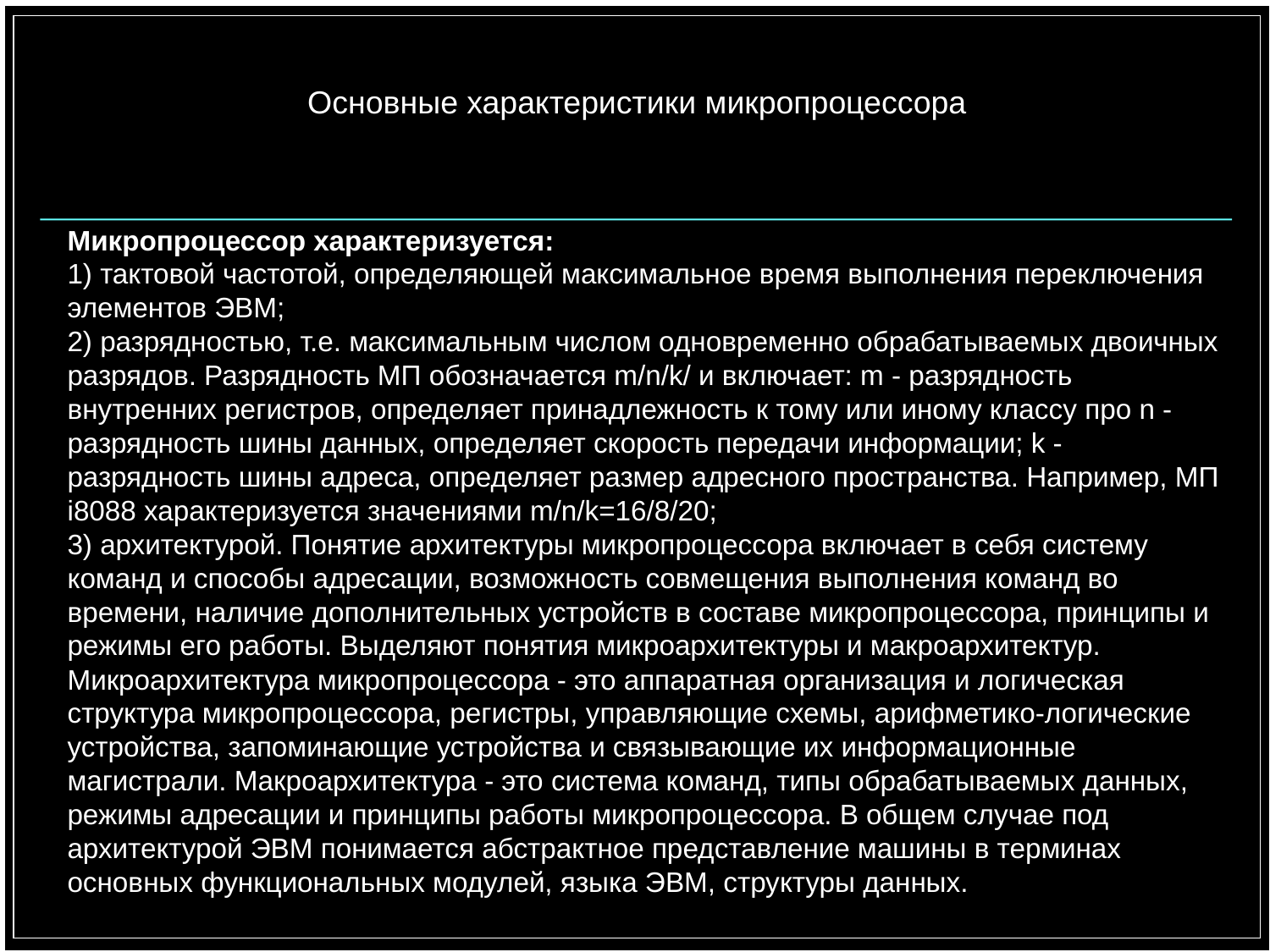

Основные характеристики микропроцессора
Микропроцессор характеризуется:
1) тактовой частотой, определяющей максимальное время выполнения переключения элементов ЭВМ;
2) разрядностью, т.е. максимальным числом одновременно обрабатываемых двоичных разрядов. Разрядность МП обозначается m/n/k/ и включает: m - разрядность внутренних регистров, определяет принадлежность к тому или иному классу про n - разрядность шины данных, определяет скорость передачи информации; k - разрядность шины адреса, определяет размер адресного пространства. Например, МП i8088 характеризуется значениями m/n/k=16/8/20;
3) архитектурой. Понятие архитектуры микропроцессора включает в себя систему команд и способы адресации, возможность совмещения выполнения команд во времени, наличие дополнительных устройств в составе микропроцессора, принципы и режимы его работы. Выделяют понятия микроархитектуры и макроархитектур. Микроархитектура микропроцессора - это аппаратная организация и логическая структура микропроцессора, регистры, управляющие схемы, арифметико-логические устройства, запоминающие устройства и связывающие их информационные магистрали. Макроархитектура - это система команд, типы обрабатываемых данных, режимы адресации и принципы работы микропроцессора. В общем случае под архитектурой ЭВМ понимается абстрактное представление машины в терминах основных функциональных модулей, языка ЭВМ, структуры данных.